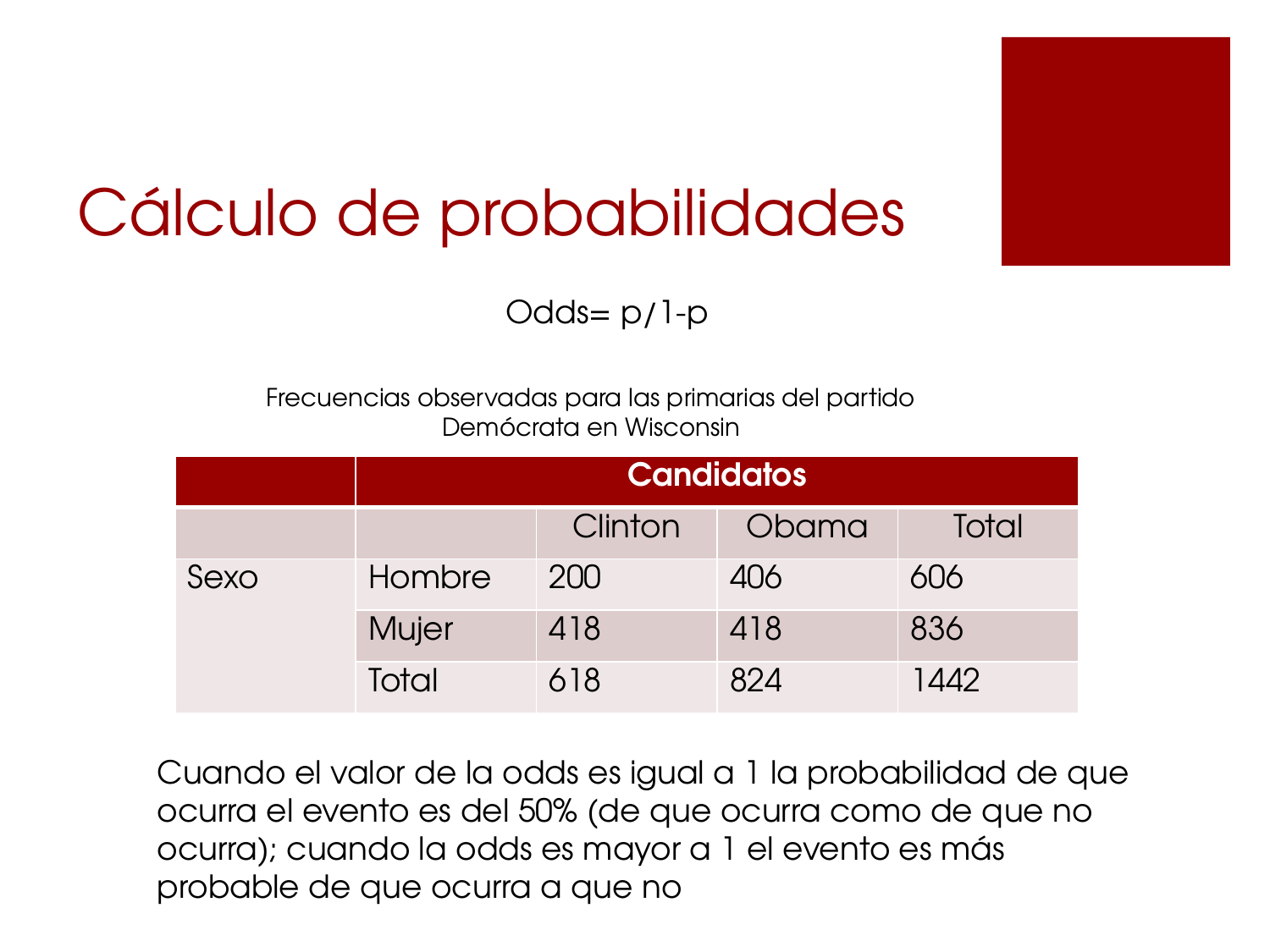

# Cálculo de probabilidades
Odds= p/1-p
Frecuencias observadas para las primarias del partido Demócrata en Wisconsin
|  | Candidatos |  |  |  |
| --- | --- | --- | --- | --- |
|  |  | Clinton | Obama | Total |
| Sexo | Hombre | 200 | 406 | 606 |
|  | Mujer | 418 | 418 | 836 |
|  | Total | 618 | 824 | 1442 |
Cuando el valor de la odds es igual a 1 la probabilidad de que ocurra el evento es del 50% (de que ocurra como de que no ocurra); cuando la odds es mayor a 1 el evento es más probable de que ocurra a que no